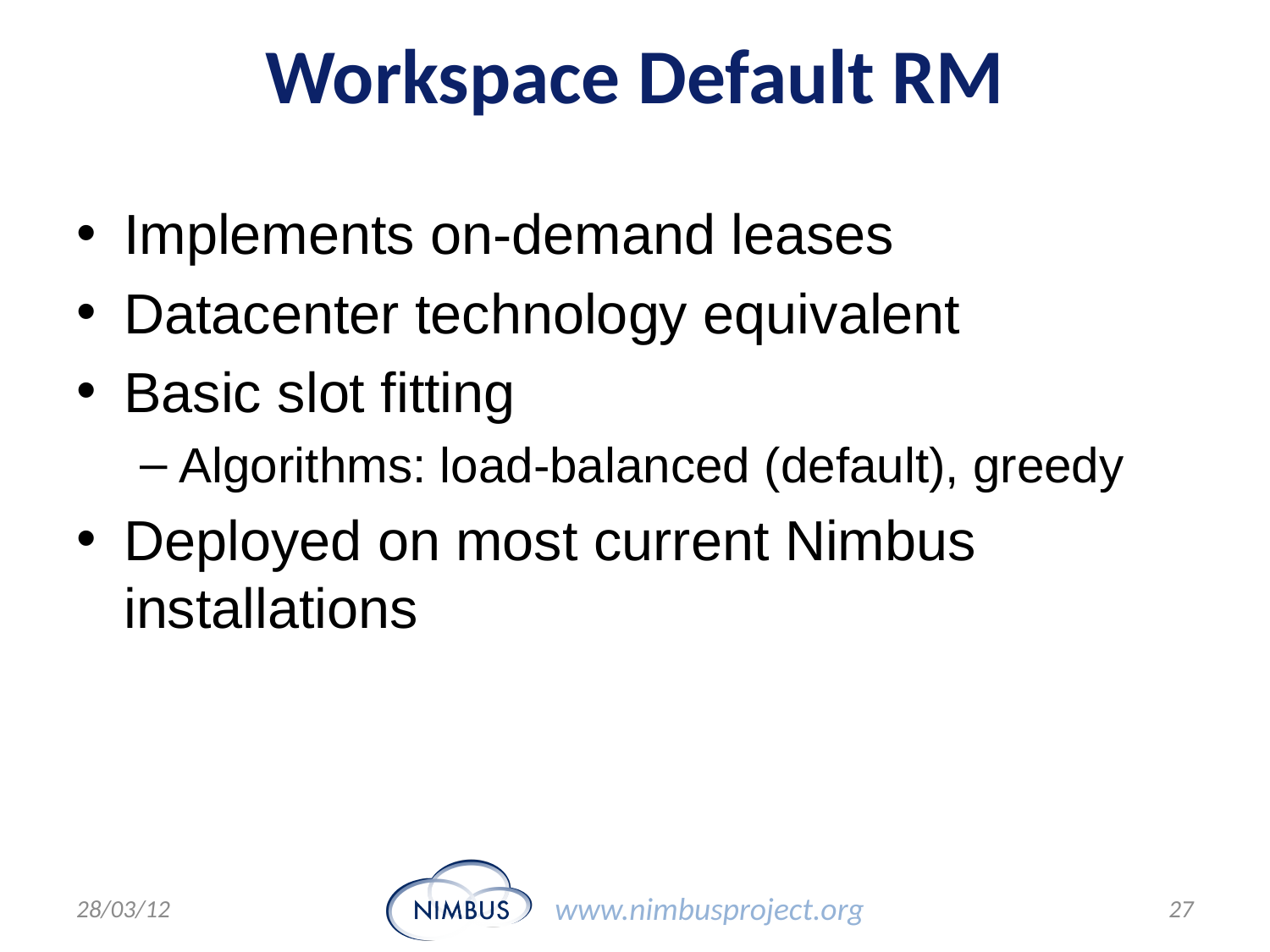

# Workspace Default RM
Implements on-demand leases
Datacenter technology equivalent
Basic slot fitting
Algorithms: load-balanced (default), greedy
Deployed on most current Nimbus installations

28/03/12
27